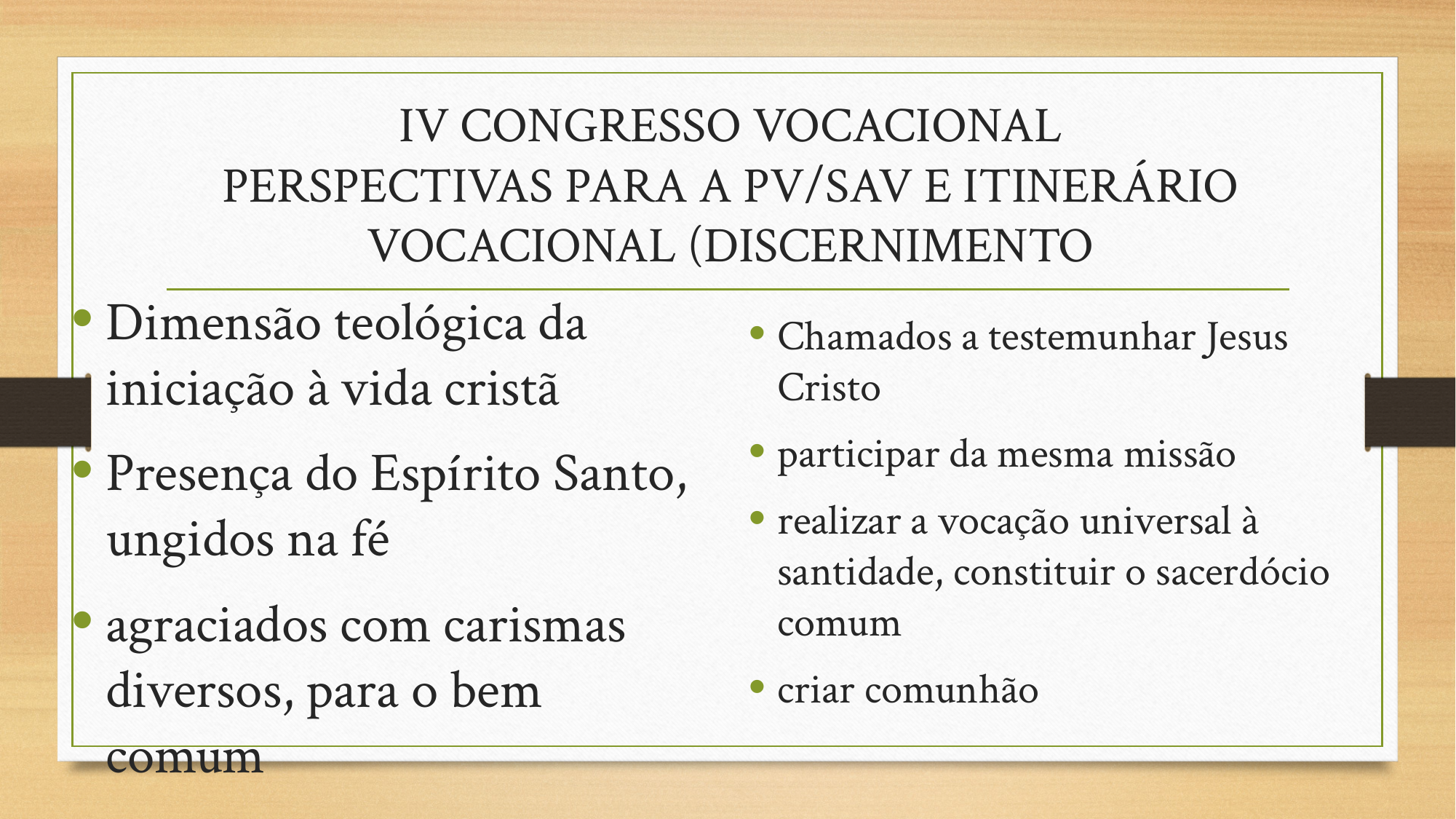

# IV CONGRESSO VOCACIONAL PERSPECTIVAS PARA A PV/SAV E ITINERÁRIO VOCACIONAL (DISCERNIMENTO
Dimensão teológica da iniciação à vida cristã
Presença do Espírito Santo, ungidos na fé
agraciados com carismas diversos, para o bem comum
Chamados a testemunhar Jesus Cristo
participar da mesma missão
realizar a vocação universal à santidade, constituir o sacerdócio comum
criar comunhão